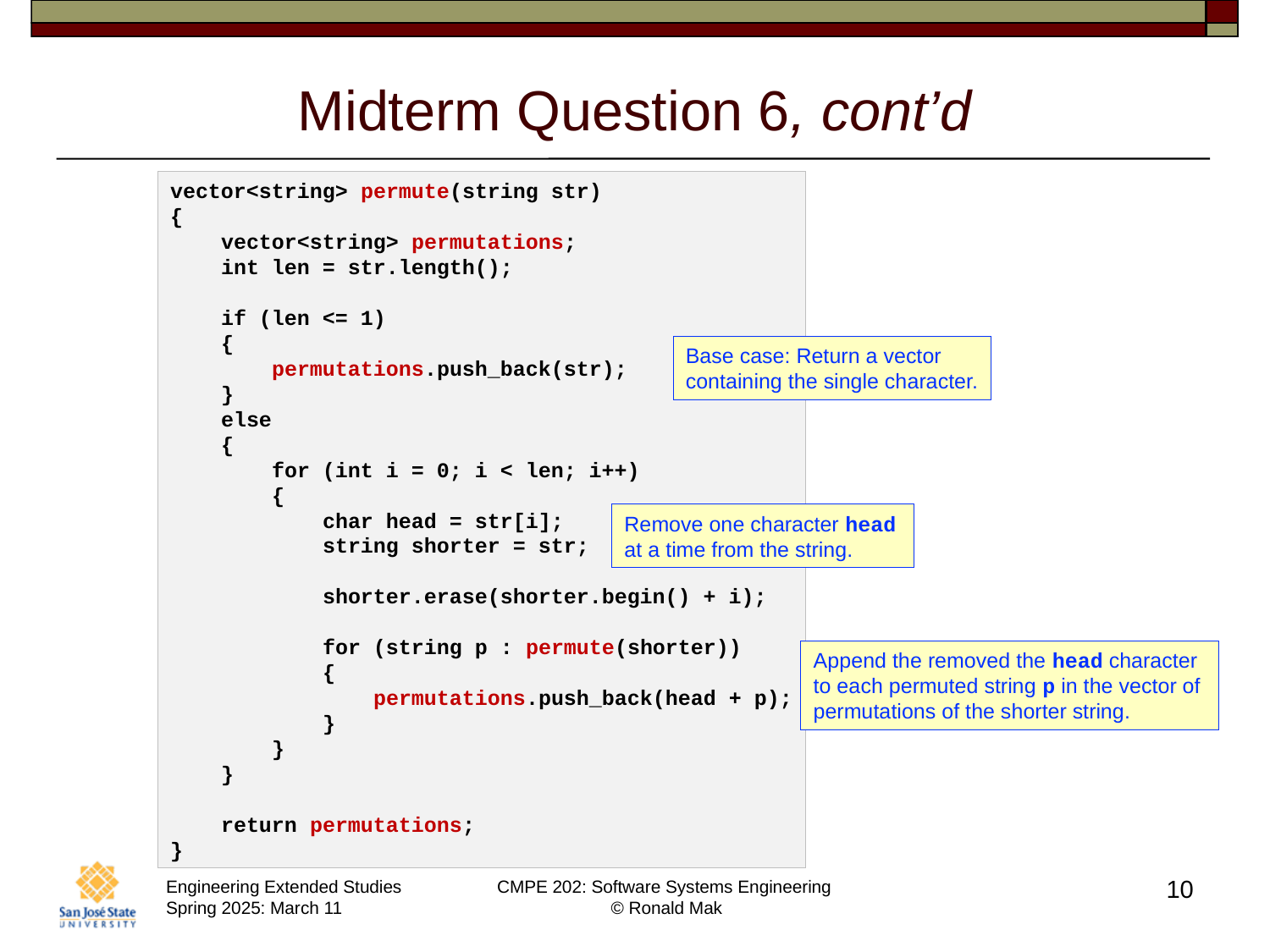

# Midterm Question 6, cont’d
vector<string> permute(string str)
{
    vector<string> permutations;
    int len = str.length();
    if (len <= 1)
    {
        permutations.push_back(str);
    }
    else
    {
        for (int i = 0; i < len; i++)
        {
            char head = str[i];
            string shorter = str;
            shorter.erase(shorter.begin() + i);

            for (string p : permute(shorter))
            {
                permutations.push_back(head + p);
            }
        }
    }

    return permutations;
}
Base case: Return a vector containing the single character.
Remove one character head at a time from the string.
Append the removed the head character to each permuted string p in the vector of permutations of the shorter string.
10